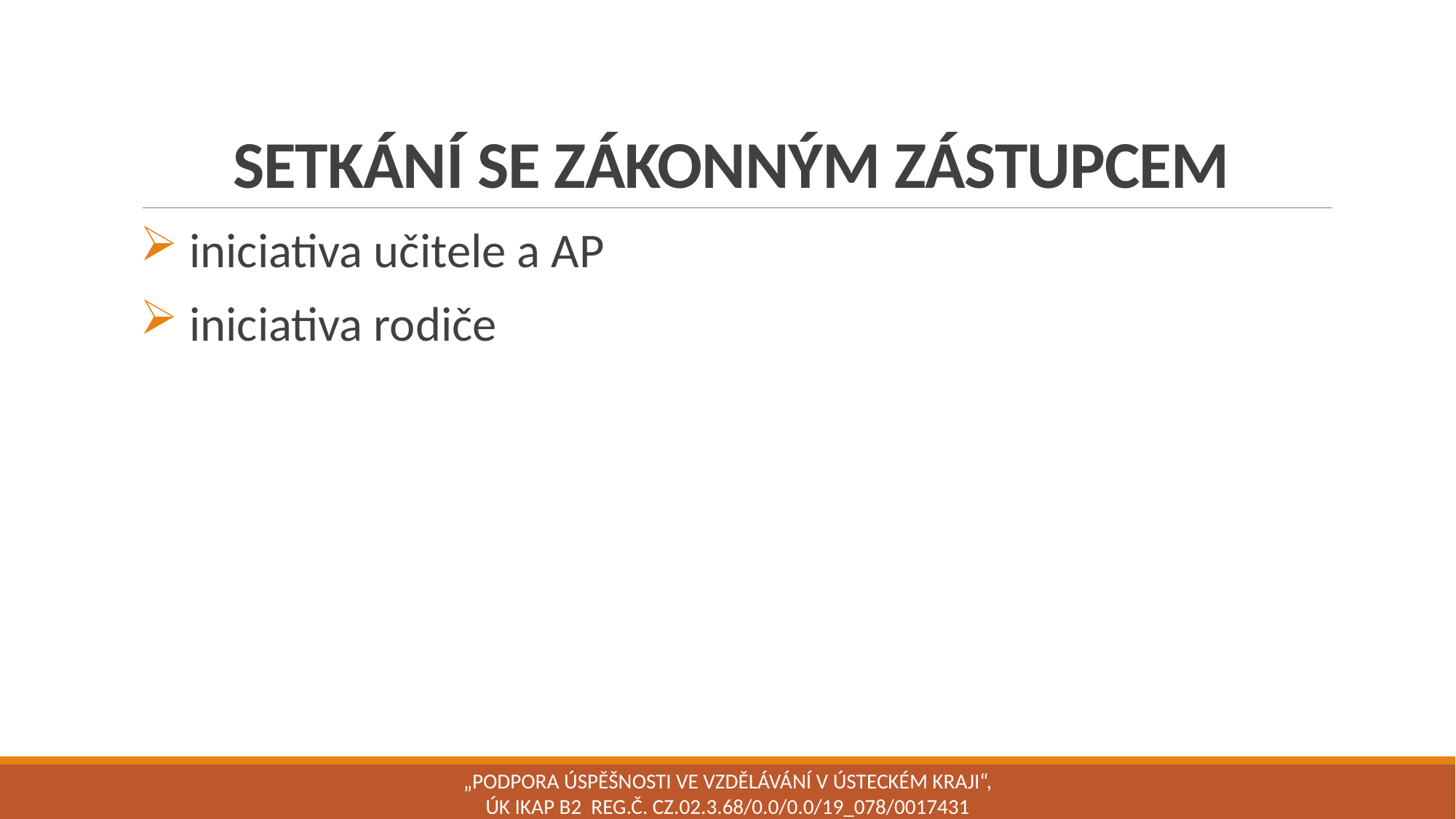

# SETKÁNÍ SE ZÁKONNÝM ZÁSTUPCEM
 iniciativa učitele a AP
 iniciativa rodiče
„Podpora úspěšnosti ve vzdělávání v Ústeckém kraji“, ÚK IKAP B2  Reg.č. CZ.02.3.68/0.0/0.0/19_078/0017431